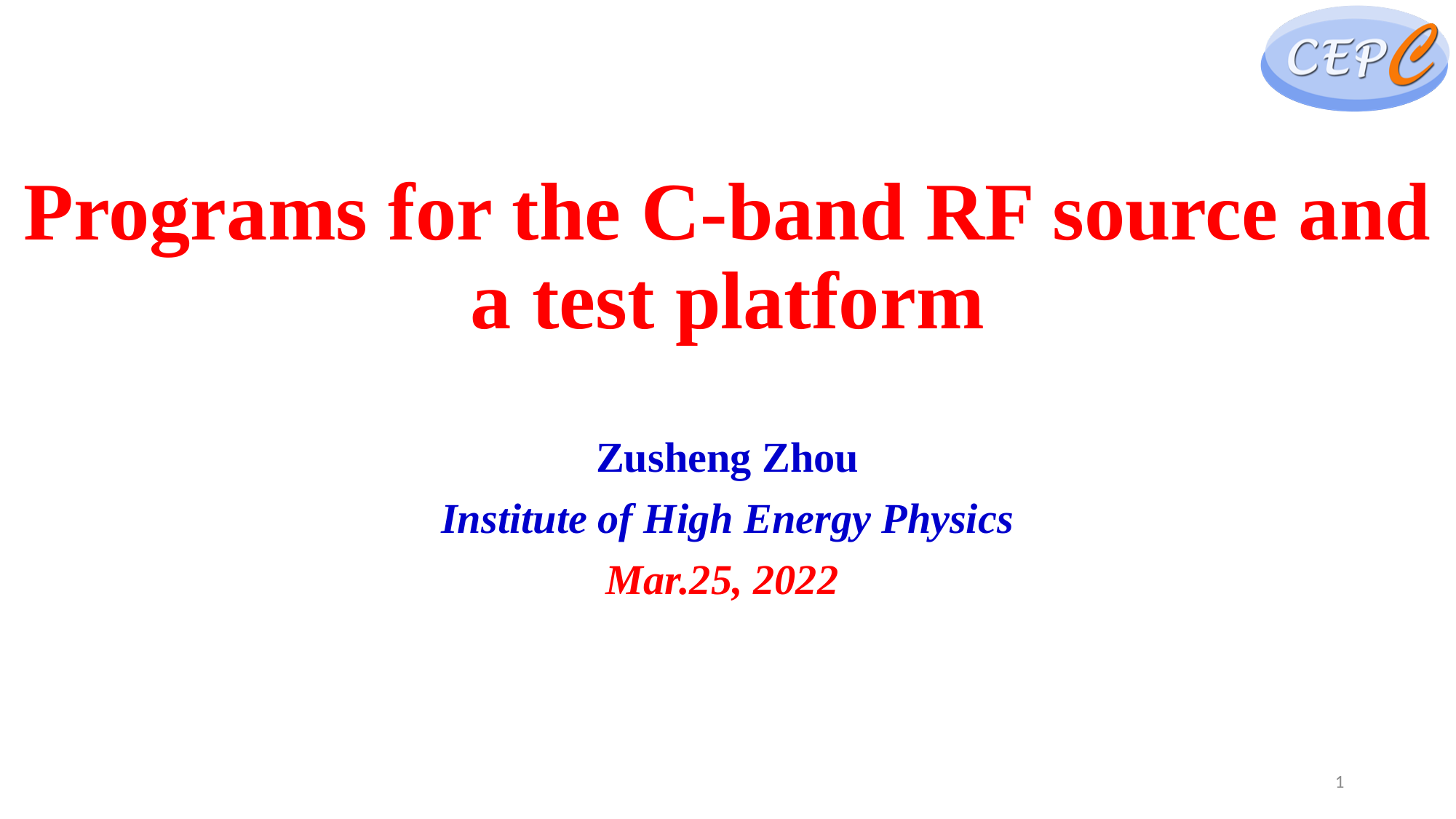

# Programs for the C-band RF source and a test platform
Zusheng Zhou
Institute of High Energy Physics
Mar.25, 2022
1